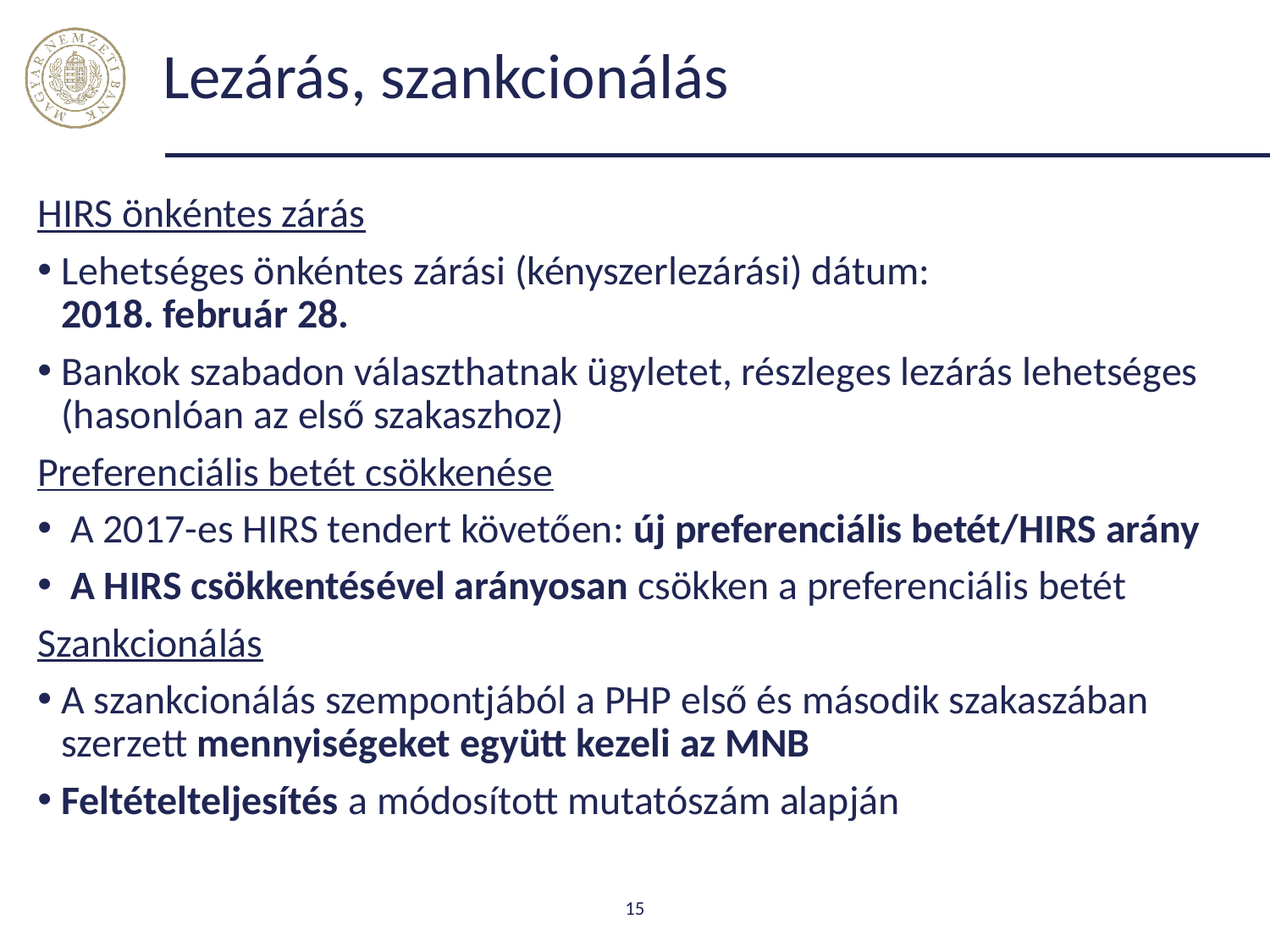

# Lezárás, szankcionálás
HIRS önkéntes zárás
Lehetséges önkéntes zárási (kényszerlezárási) dátum:
2018. február 28.
Bankok szabadon választhatnak ügyletet, részleges lezárás lehetséges (hasonlóan az első szakaszhoz)
Preferenciális betét csökkenése
 A 2017-es HIRS tendert követően: új preferenciális betét/HIRS arány
 A HIRS csökkentésével arányosan csökken a preferenciális betét
Szankcionálás
A szankcionálás szempontjából a PHP első és második szakaszában szerzett mennyiségeket együtt kezeli az MNB
Feltételteljesítés a módosított mutatószám alapján

15